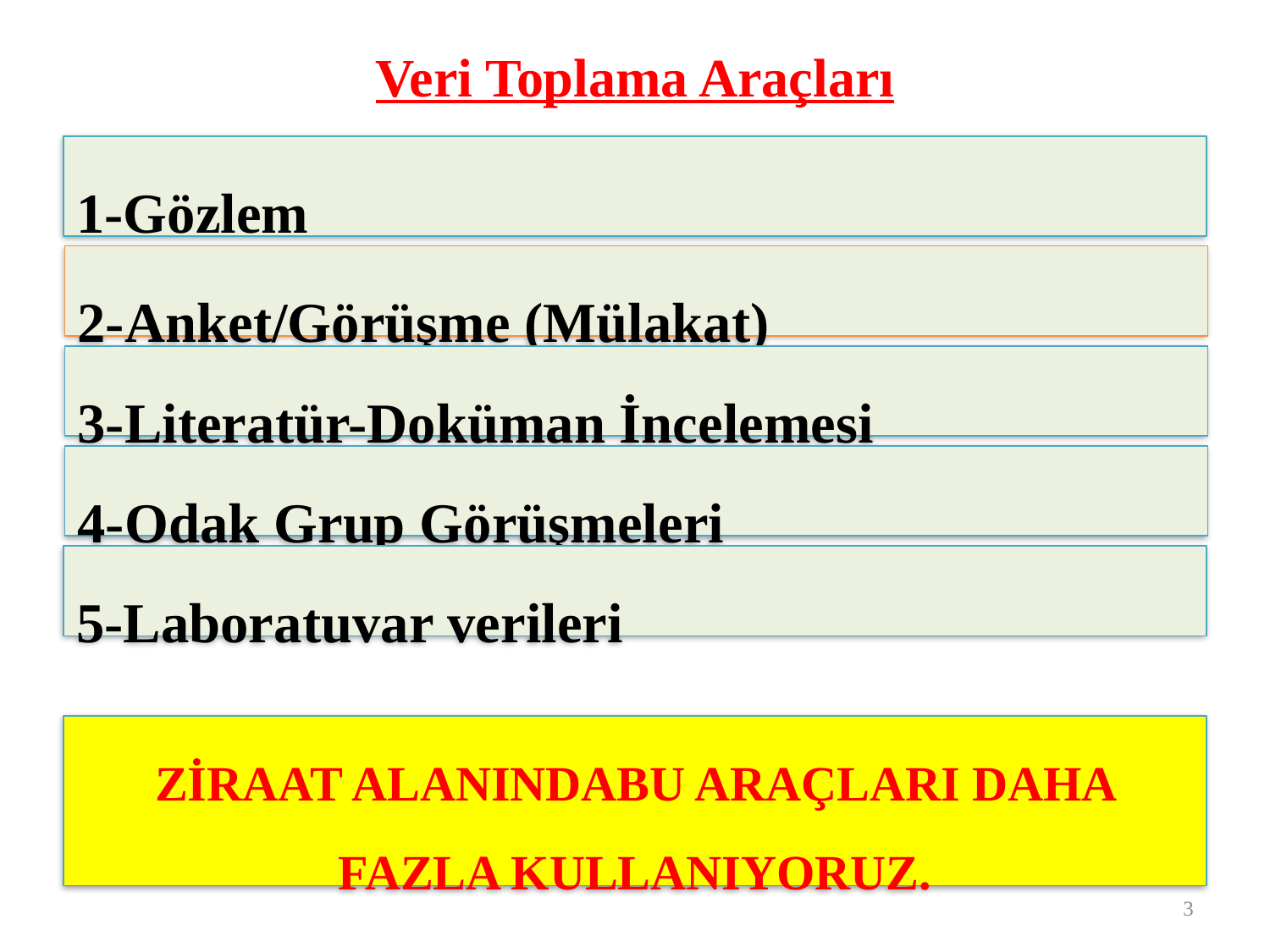

# Veri Toplama Araçları
1-Gözlem
2-Anket/Görüşme (Mülakat)
3-Literatür-Doküman İncelemesi
4-Odak Grup Görüşmeleri
5-Laboratuvar verileri
ZİRAAT ALANINDABU ARAÇLARI DAHA FAZLA KULLANIYORUZ.
3